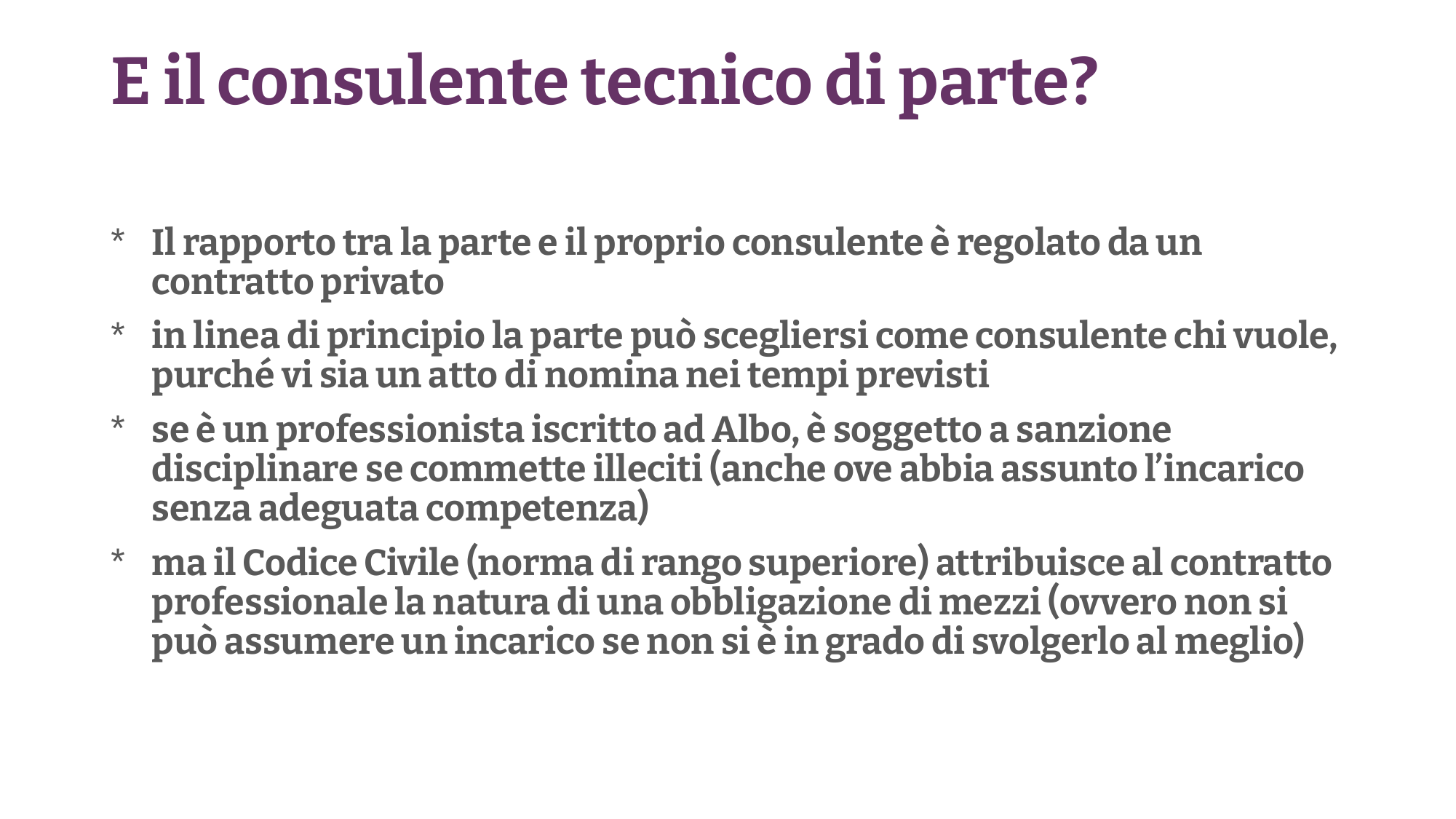

# E il consulente tecnico di parte?
Il rapporto tra la parte e il proprio consulente è regolato da un contratto privato
in linea di principio la parte può scegliersi come consulente chi vuole, purché vi sia un atto di nomina nei tempi previsti
se è un professionista iscritto ad Albo, è soggetto a sanzione disciplinare se commette illeciti (anche ove abbia assunto l’incarico senza adeguata competenza)
ma il Codice Civile (norma di rango superiore) attribuisce al contratto professionale la natura di una obbligazione di mezzi (ovvero non si può assumere un incarico se non si è in grado di svolgerlo al meglio)